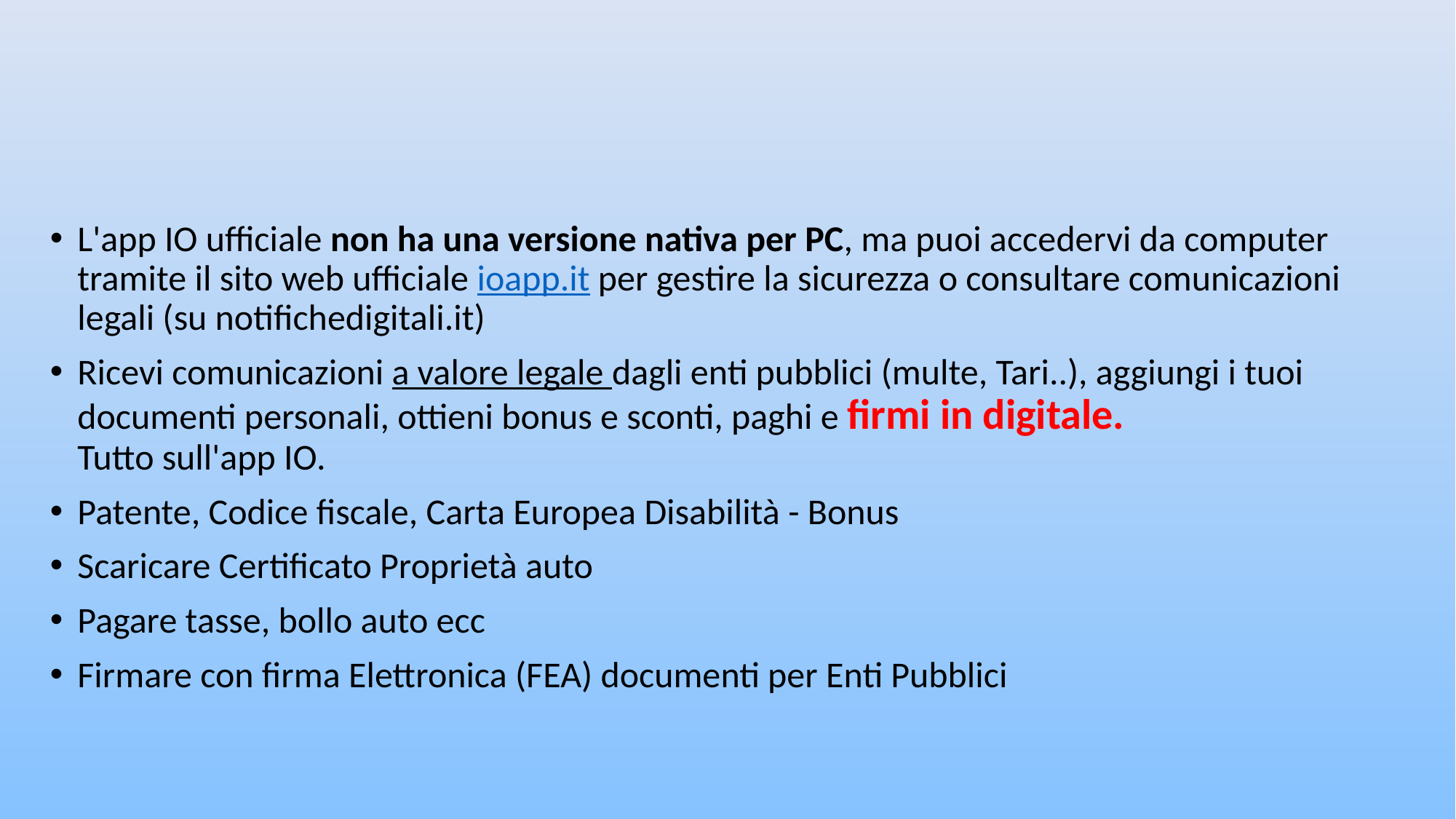

#
L'app IO ufficiale non ha una versione nativa per PC, ma puoi accedervi da computer tramite il sito web ufficiale ioapp.it per gestire la sicurezza o consultare comunicazioni legali (su notifichedigitali.it)
Ricevi comunicazioni a valore legale dagli enti pubblici (multe, Tari..), aggiungi i tuoi documenti personali, ottieni bonus e sconti, paghi e firmi in digitale.
Tutto sull'app IO.
Patente, Codice fiscale, Carta Europea Disabilità - Bonus
Scaricare Certificato Proprietà auto
Pagare tasse, bollo auto ecc
Firmare con firma Elettronica (FEA) documenti per Enti Pubblici